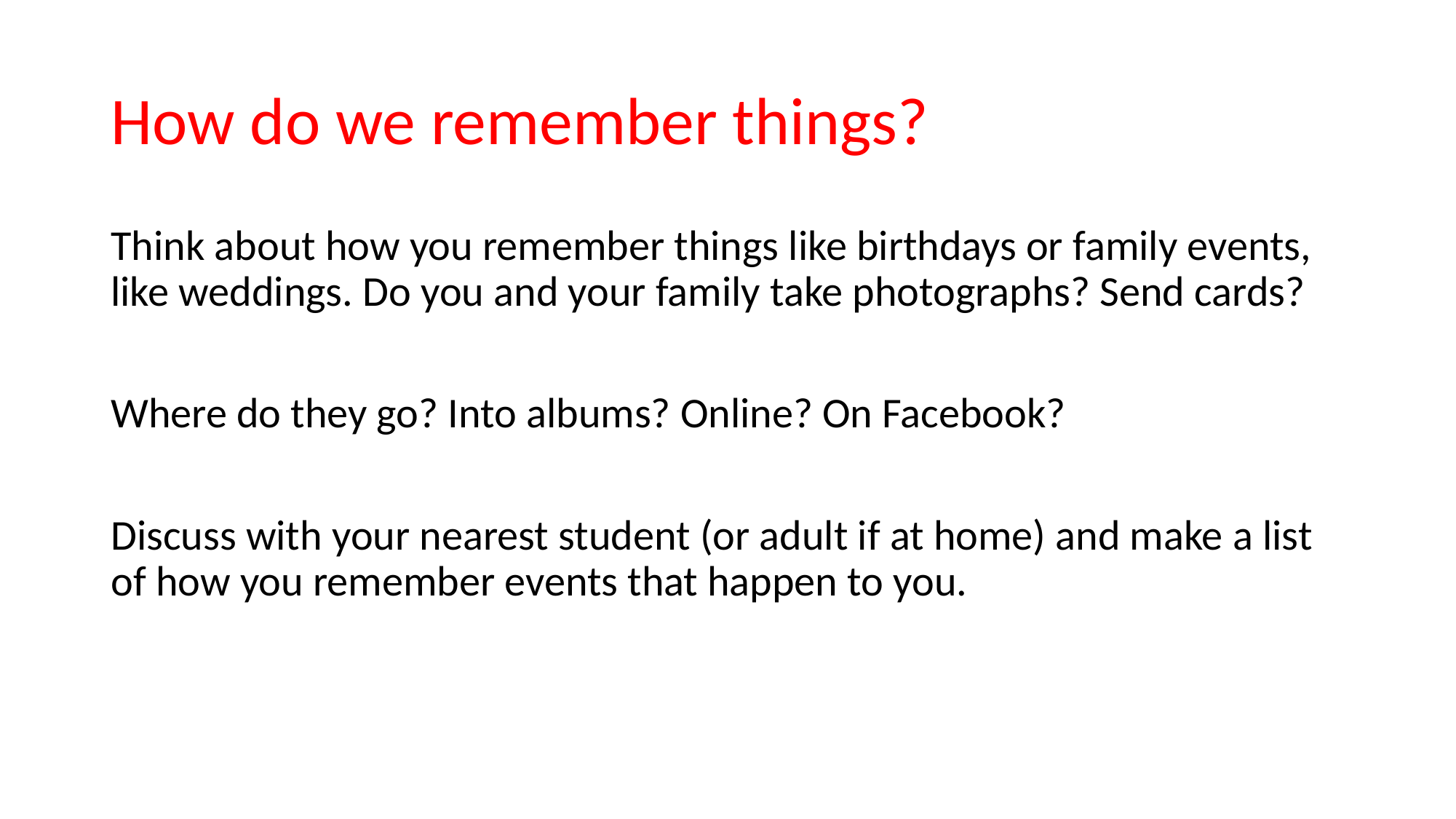

# How do we remember things?
Think about how you remember things like birthdays or family events, like weddings. Do you and your family take photographs? Send cards?

Where do they go? Into albums? Online? On Facebook?

Discuss with your nearest student (or adult if at home) and make a list of how you remember events that happen to you.